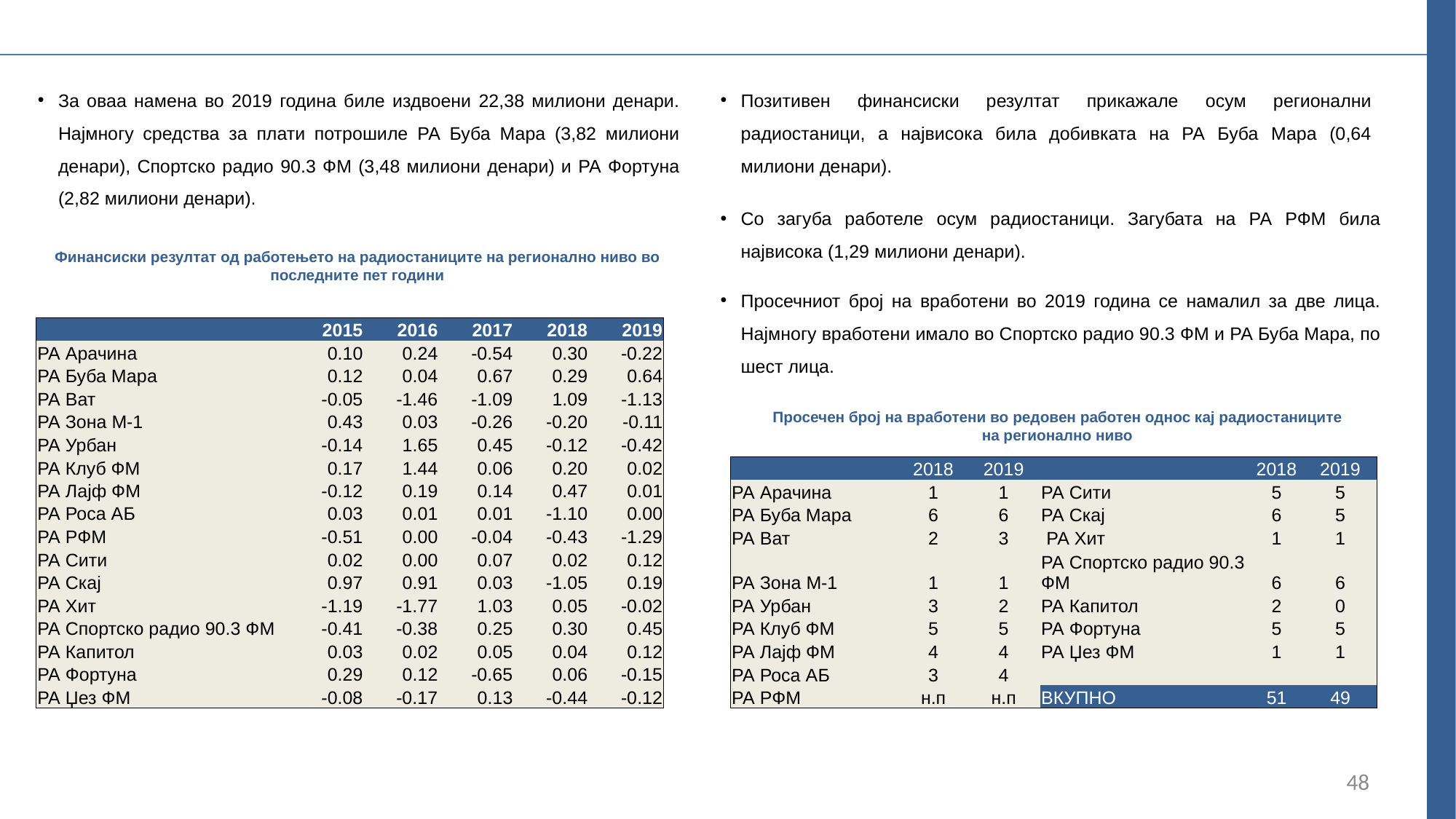

За оваа намена во 2019 година биле издвоени 22,38 милиони денари. Најмногу средства за плати потрошиле РА Буба Мара (3,82 милиони денари), Спортско радио 90.3 ФМ (3,48 милиони денари) и РА Фортуна (2,82 милиони денари).
Позитивен финансиски резултат прикажале осум регионални радиостаници, а највисока била добивката на РА Буба Мара (0,64 милиони денари).
Со загуба работеле осум радиостаници. Загубата на РА РФМ била највисока (1,29 милиони денари).
Финансиски резултат од работењето на радиостаниците на регионално ниво во последните пет години
Просечниот број на вработени во 2019 година се намалил за две лица. Најмногу вработени имало во Спортско радио 90.3 ФМ и РА Буба Мара, по шест лица.
|  | 2015 | 2016 | 2017 | 2018 | 2019 |
| --- | --- | --- | --- | --- | --- |
| РА Арачина | 0.10 | 0.24 | -0.54 | 0.30 | -0.22 |
| РА Буба Мара | 0.12 | 0.04 | 0.67 | 0.29 | 0.64 |
| РА Ват | -0.05 | -1.46 | -1.09 | 1.09 | -1.13 |
| РА Зона М-1 | 0.43 | 0.03 | -0.26 | -0.20 | -0.11 |
| РА Урбан | -0.14 | 1.65 | 0.45 | -0.12 | -0.42 |
| РА Клуб ФМ | 0.17 | 1.44 | 0.06 | 0.20 | 0.02 |
| РА Лајф ФМ | -0.12 | 0.19 | 0.14 | 0.47 | 0.01 |
| РА Роса АБ | 0.03 | 0.01 | 0.01 | -1.10 | 0.00 |
| РА РФМ | -0.51 | 0.00 | -0.04 | -0.43 | -1.29 |
| РА Сити | 0.02 | 0.00 | 0.07 | 0.02 | 0.12 |
| РА Скај | 0.97 | 0.91 | 0.03 | -1.05 | 0.19 |
| РА Хит | -1.19 | -1.77 | 1.03 | 0.05 | -0.02 |
| РА Спортско радио 90.3 ФМ | -0.41 | -0.38 | 0.25 | 0.30 | 0.45 |
| РА Капитол | 0.03 | 0.02 | 0.05 | 0.04 | 0.12 |
| РА Фортуна | 0.29 | 0.12 | -0.65 | 0.06 | -0.15 |
| РА Џез ФМ | -0.08 | -0.17 | 0.13 | -0.44 | -0.12 |
Просечен број на вработени во редовен работен однос кај радиостаниците на регионално ниво
|  | 2018 | 2019 |  | 2018 | 2019 |
| --- | --- | --- | --- | --- | --- |
| РА Арачина | 1 | 1 | РА Сити | 5 | 5 |
| РА Буба Мара | 6 | 6 | РА Скај | 6 | 5 |
| РА Ват | 2 | 3 | РА Хит | 1 | 1 |
| РА Зона М-1 | 1 | 1 | РА Спортско радио 90.3 ФМ | 6 | 6 |
| РА Урбан | 3 | 2 | РА Капитол | 2 | 0 |
| РА Клуб ФМ | 5 | 5 | РА Фортуна | 5 | 5 |
| РА Лајф ФМ | 4 | 4 | РА Џез ФМ | 1 | 1 |
| РА Роса АБ | 3 | 4 |  |  |  |
| РА РФМ | н.п | н.п | ВКУПНО | 51 | 49 |
48